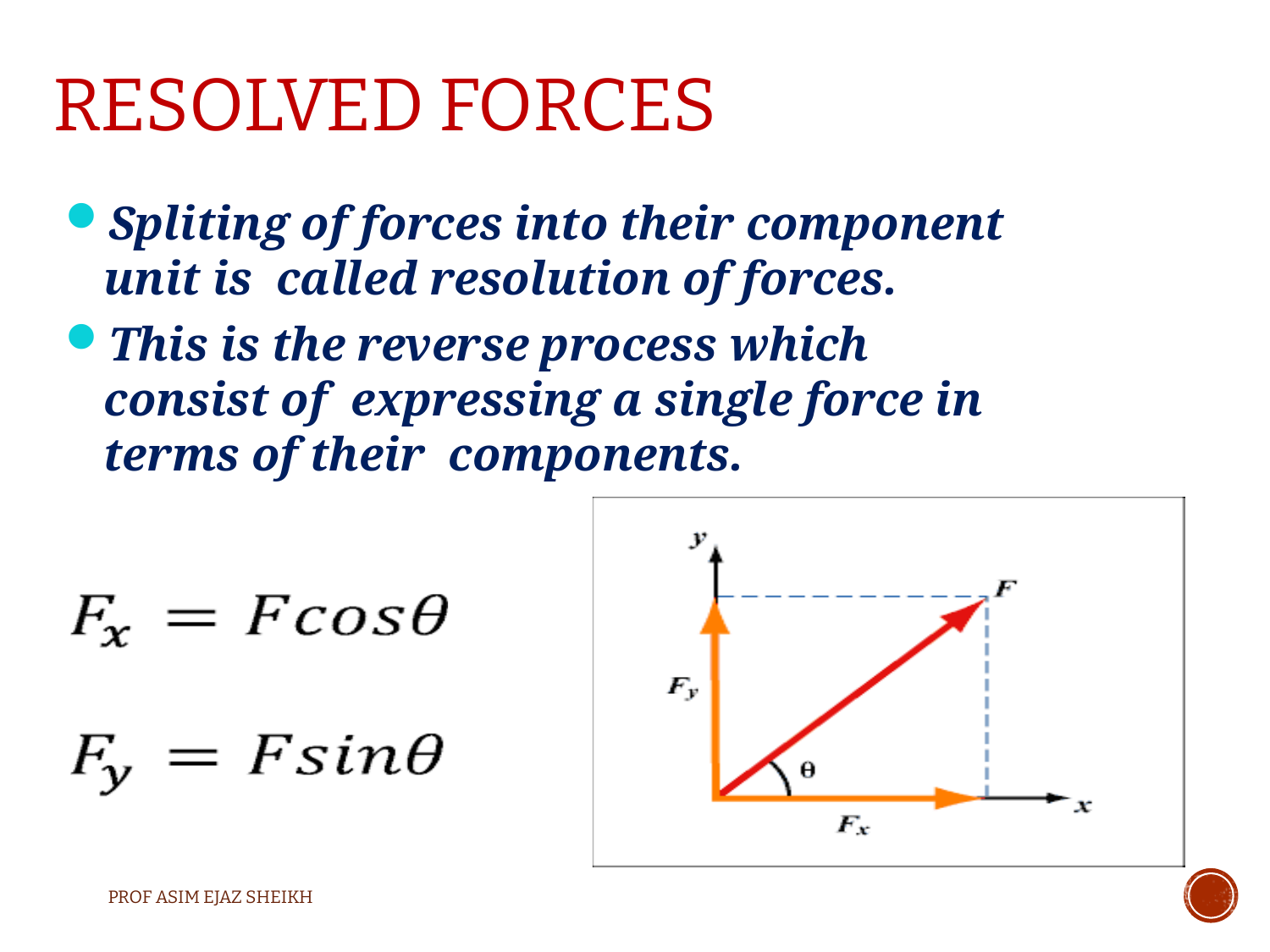

# RESOLVED FORCES
Spliting of forces into their component unit is  called resolution of forces.
This is the reverse process which consist of  expressing a single force in terms of their  components.

PROF ASIM EJAZ SHEIKH